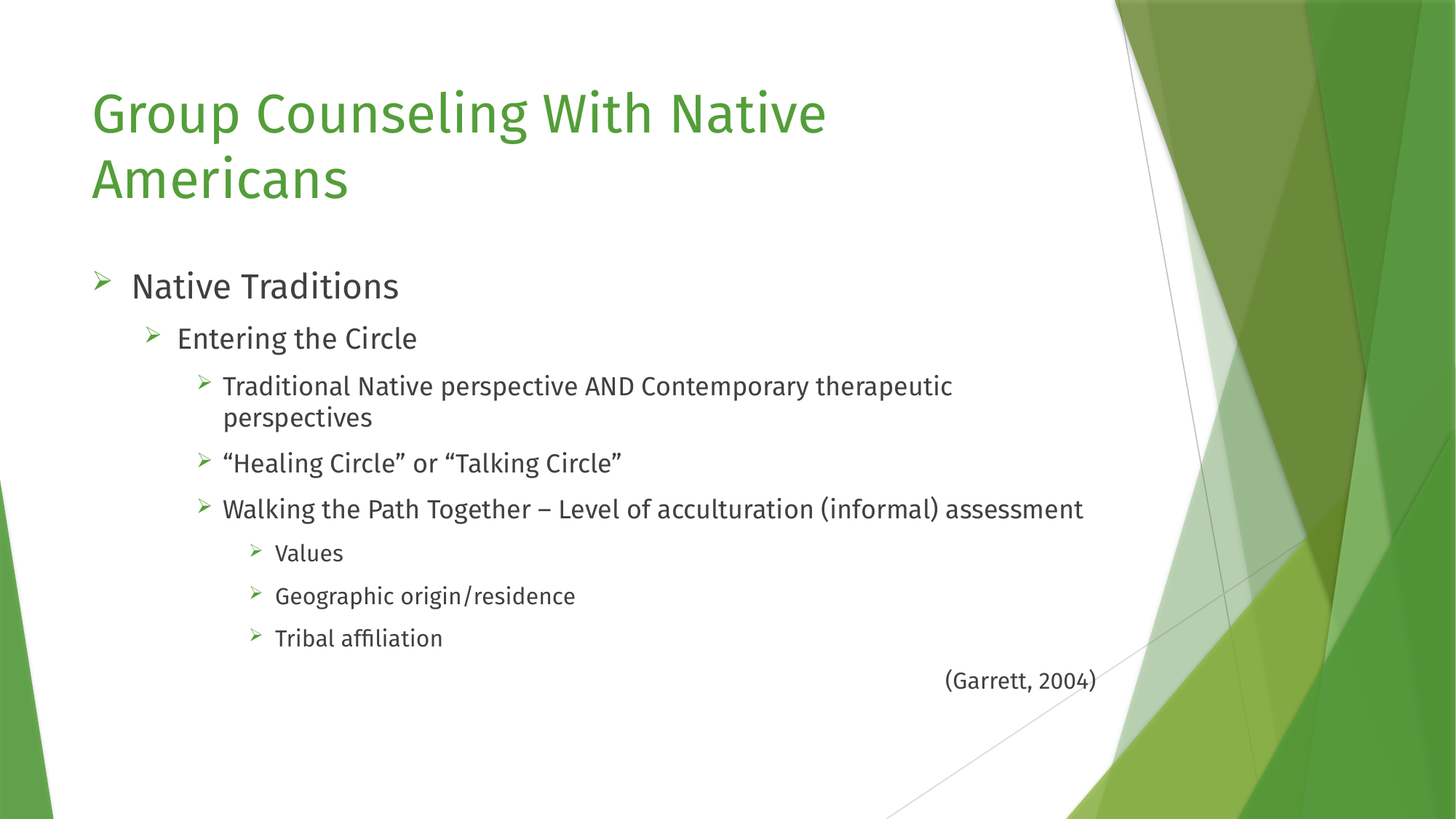

# Group Counseling With Native Americans
Native Traditions
Entering the Circle
Traditional Native perspective AND Contemporary therapeutic perspectives
“Healing Circle” or “Talking Circle”
Walking the Path Together – Level of acculturation (informal) assessment
Values
Geographic origin/residence
Tribal affiliation
(Garrett, 2004)